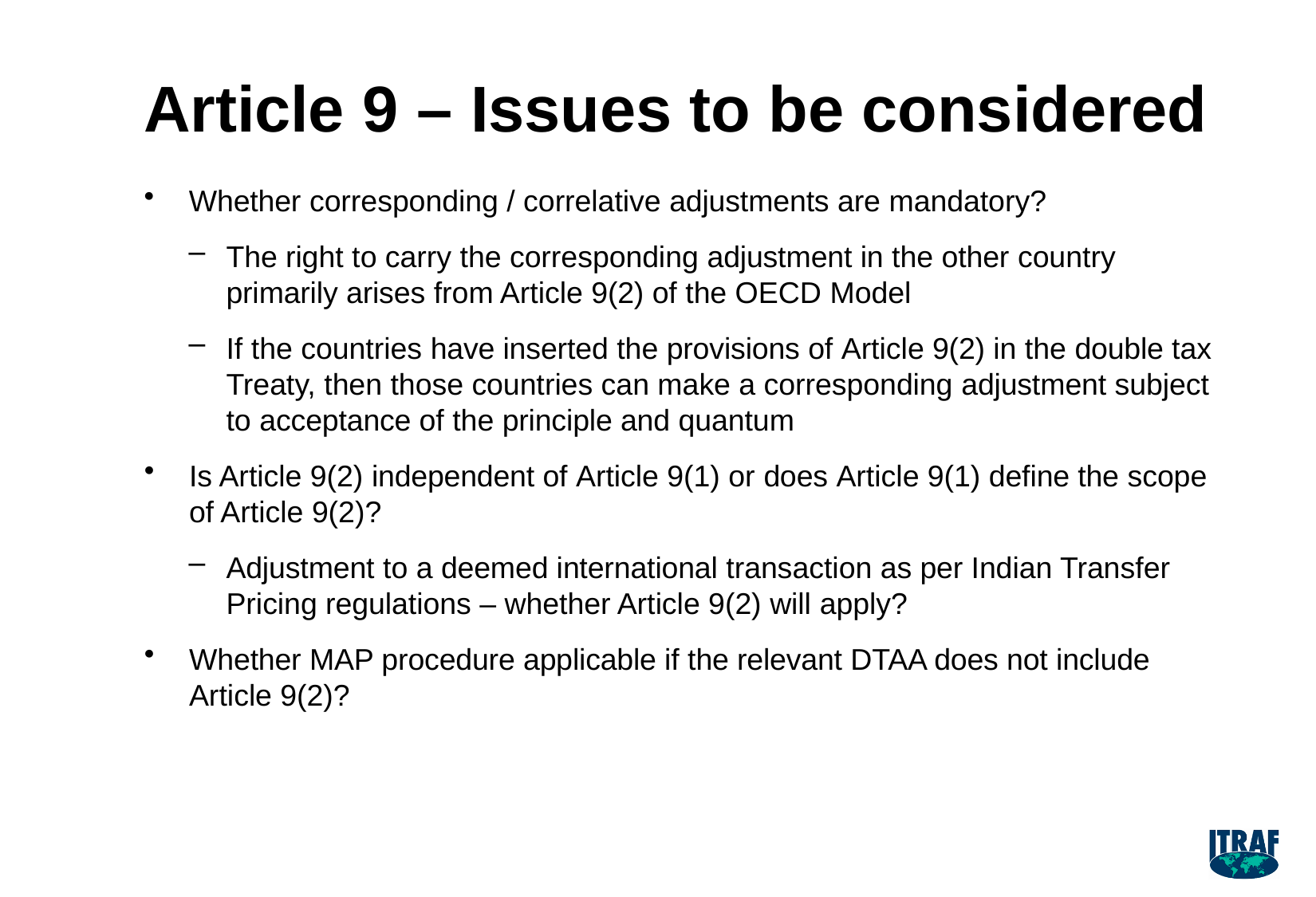

# Article 9 – Issues to be considered
Whether corresponding / correlative adjustments are mandatory?
The right to carry the corresponding adjustment in the other country  primarily arises from Article 9(2) of the OECD Model
If the countries have inserted the provisions of Article 9(2) in the double tax  Treaty, then those countries can make a corresponding adjustment subject  to acceptance of the principle and quantum
Is Article 9(2) independent of Article 9(1) or does Article 9(1) define the scope  of Article 9(2)?
Adjustment to a deemed international transaction as per Indian Transfer  Pricing regulations – whether Article 9(2) will apply?
Whether MAP procedure applicable if the relevant DTAA does not include  Article 9(2)?